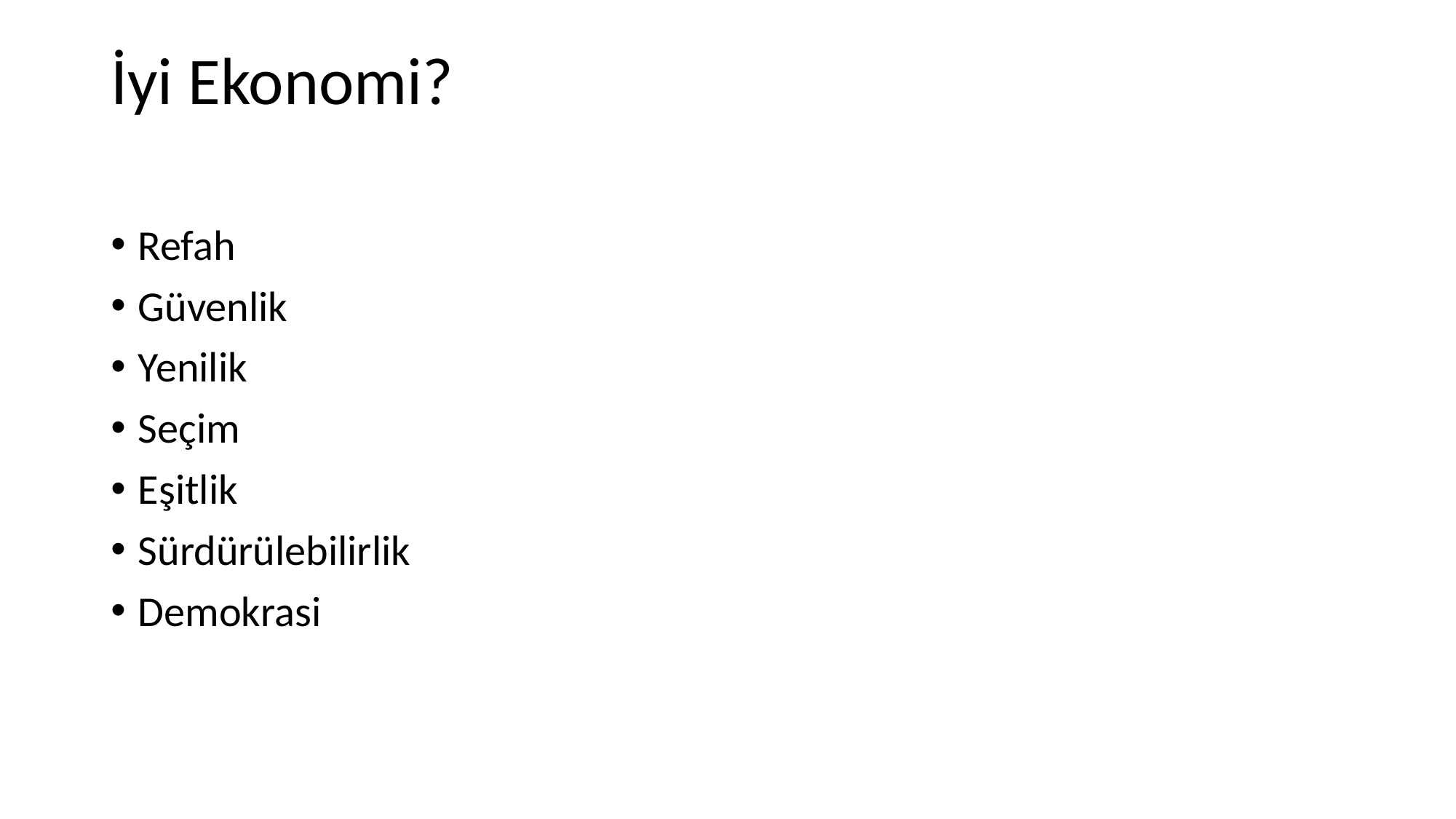

# İyi Ekonomi?
Refah
Güvenlik
Yenilik
Seçim
Eşitlik
Sürdürülebilirlik
Demokrasi